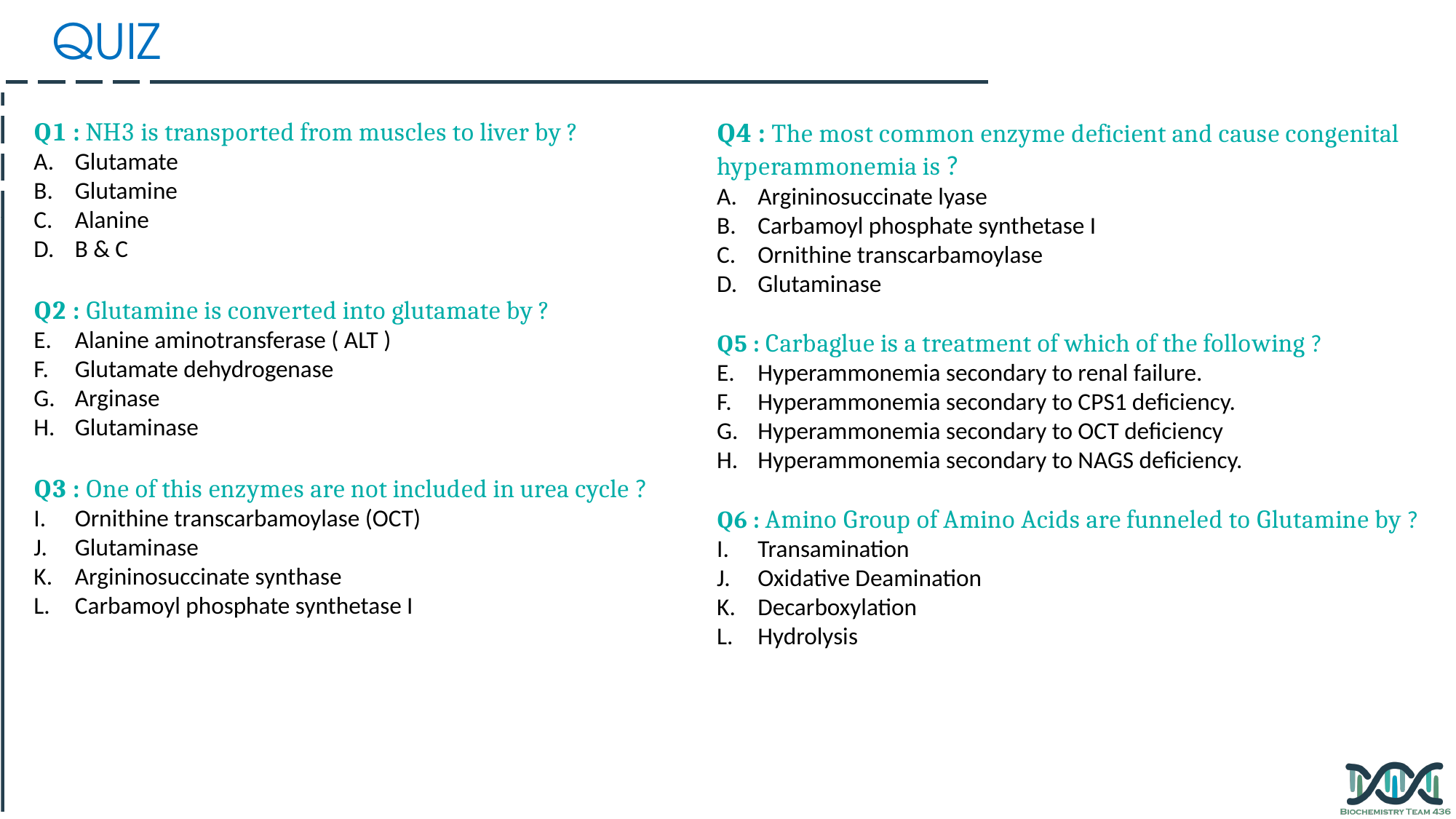

QUIZ
Q1 : NH3 is transported from muscles to liver by ?
Glutamate
Glutamine
Alanine
B & C

Q2 : Glutamine is converted into glutamate by ?
Alanine aminotransferase ( ALT )
Glutamate dehydrogenase
Arginase
Glutaminase

Q3 : One of this enzymes are not included in urea cycle ?
Ornithine transcarbamoylase (OCT)
Glutaminase
Argininosuccinate synthase
Carbamoyl phosphate synthetase I
Q4 : The most common enzyme deficient and cause congenital hyperammonemia is ?
Argininosuccinate lyase
Carbamoyl phosphate synthetase I
Ornithine transcarbamoylase
Glutaminase

Q5 : Carbaglue is a treatment of which of the following ?
Hyperammonemia secondary to renal failure.
Hyperammonemia secondary to CPS1 deficiency.
Hyperammonemia secondary to OCT deficiency
Hyperammonemia secondary to NAGS deficiency.

Q6 : Amino Group of Amino Acids are funneled to Glutamine by ?
Transamination
Oxidative Deamination
Decarboxylation
Hydrolysis